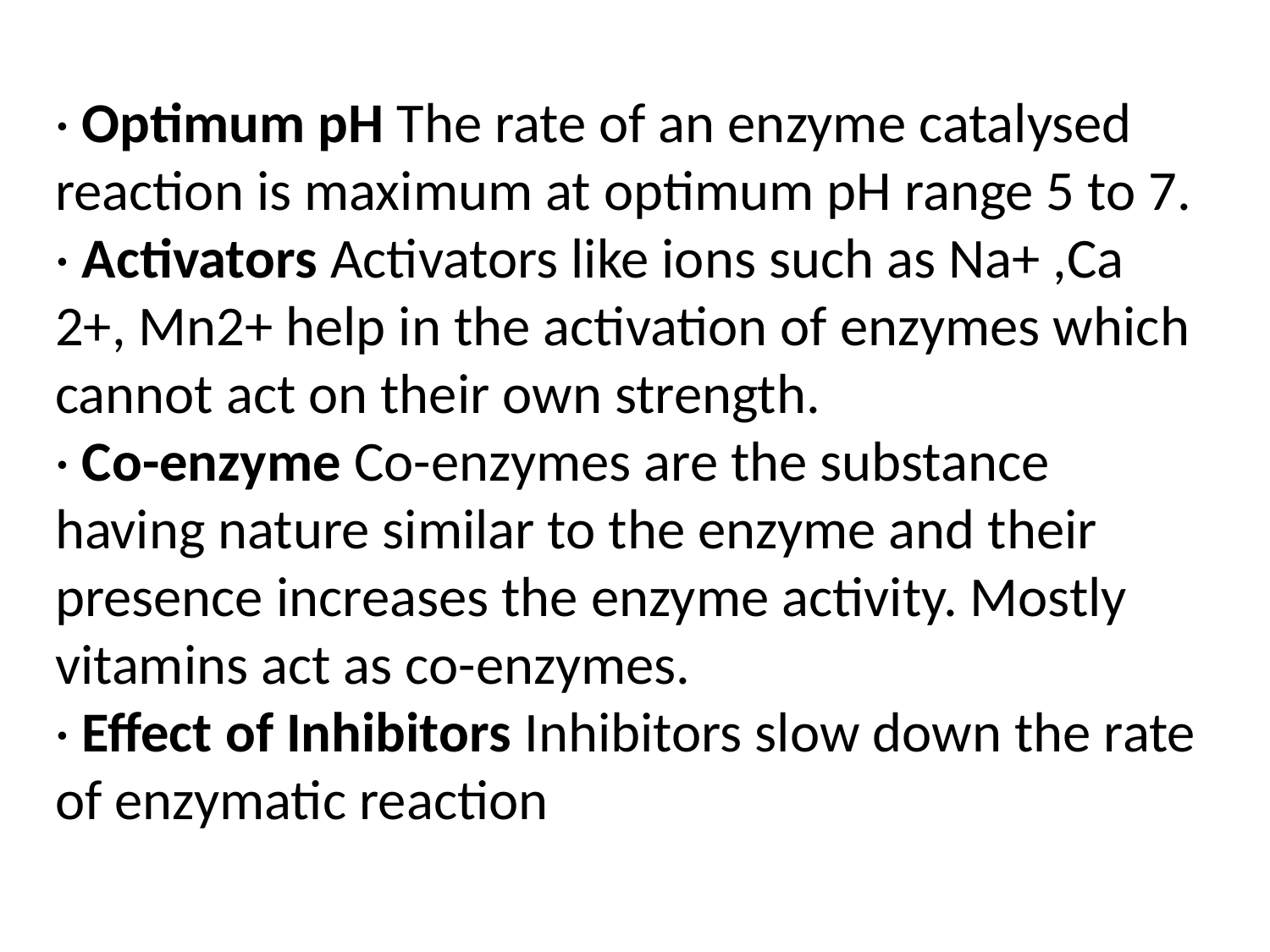

· Optimum pH The rate of an enzyme catalysed reaction is maximum at optimum pH range 5 to 7.
· Activators Activators like ions such as Na+ ,Ca 2+, Mn2+ help in the activation of enzymes which cannot act on their own strength.
· Co-enzyme Co-enzymes are the substance having nature similar to the enzyme and their presence increases the enzyme activity. Mostly vitamins act as co-enzymes.
· Effect of Inhibitors Inhibitors slow down the rate of enzymatic reaction